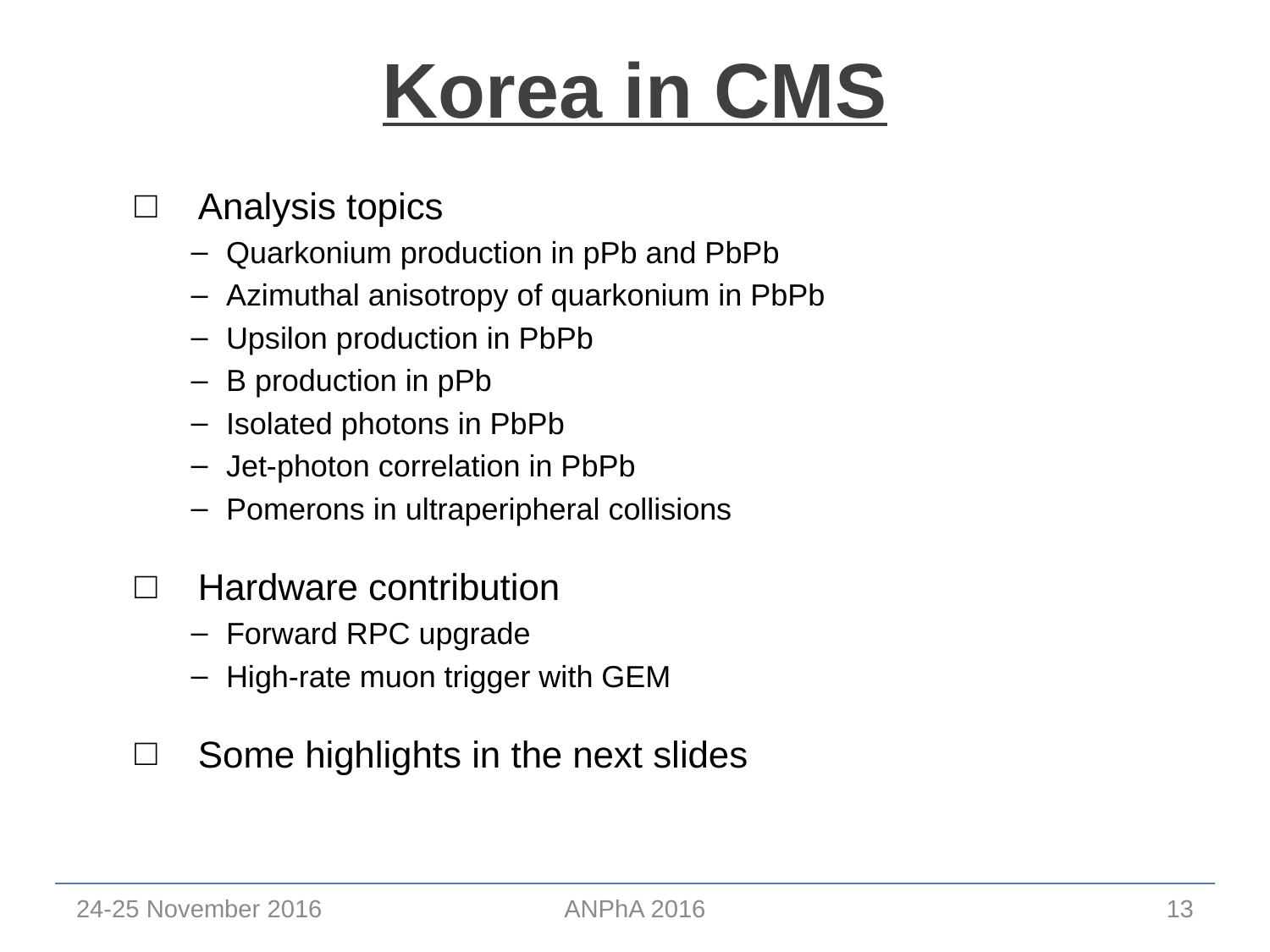

# Korea in CMS
Analysis topics
Quarkonium production in pPb and PbPb
Azimuthal anisotropy of quarkonium in PbPb
Upsilon production in PbPb
B production in pPb
Isolated photons in PbPb
Jet-photon correlation in PbPb
Pomerons in ultraperipheral collisions

Hardware contribution
Forward RPC upgrade
High-rate muon trigger with GEM

Some highlights in the next slides
24-25 November 2016
ANPhA 2016
13